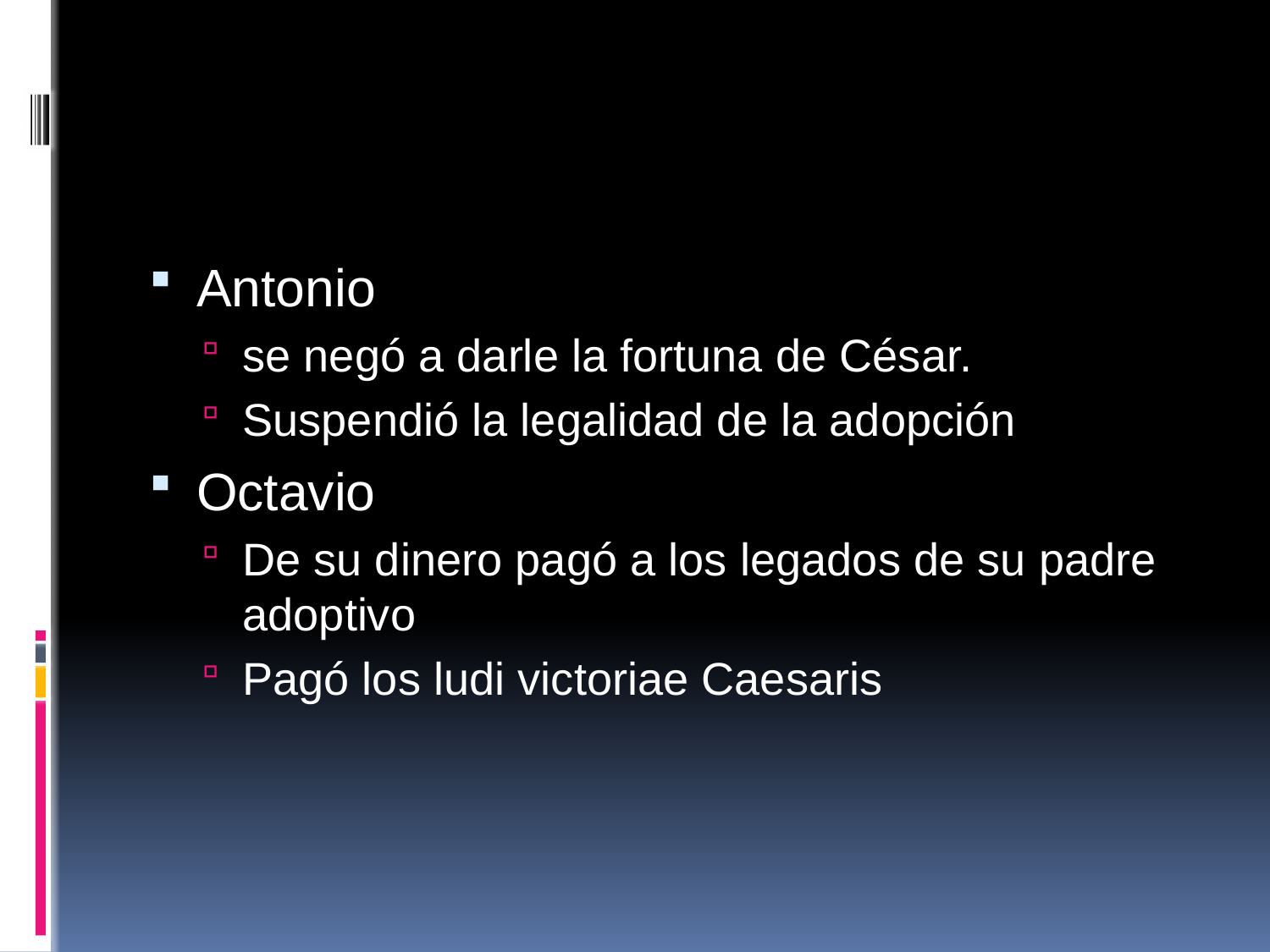

#
Antonio
se negó a darle la fortuna de César.
Suspendió la legalidad de la adopción
Octavio
De su dinero pagó a los legados de su padre adoptivo
Pagó los ludi victoriae Caesaris